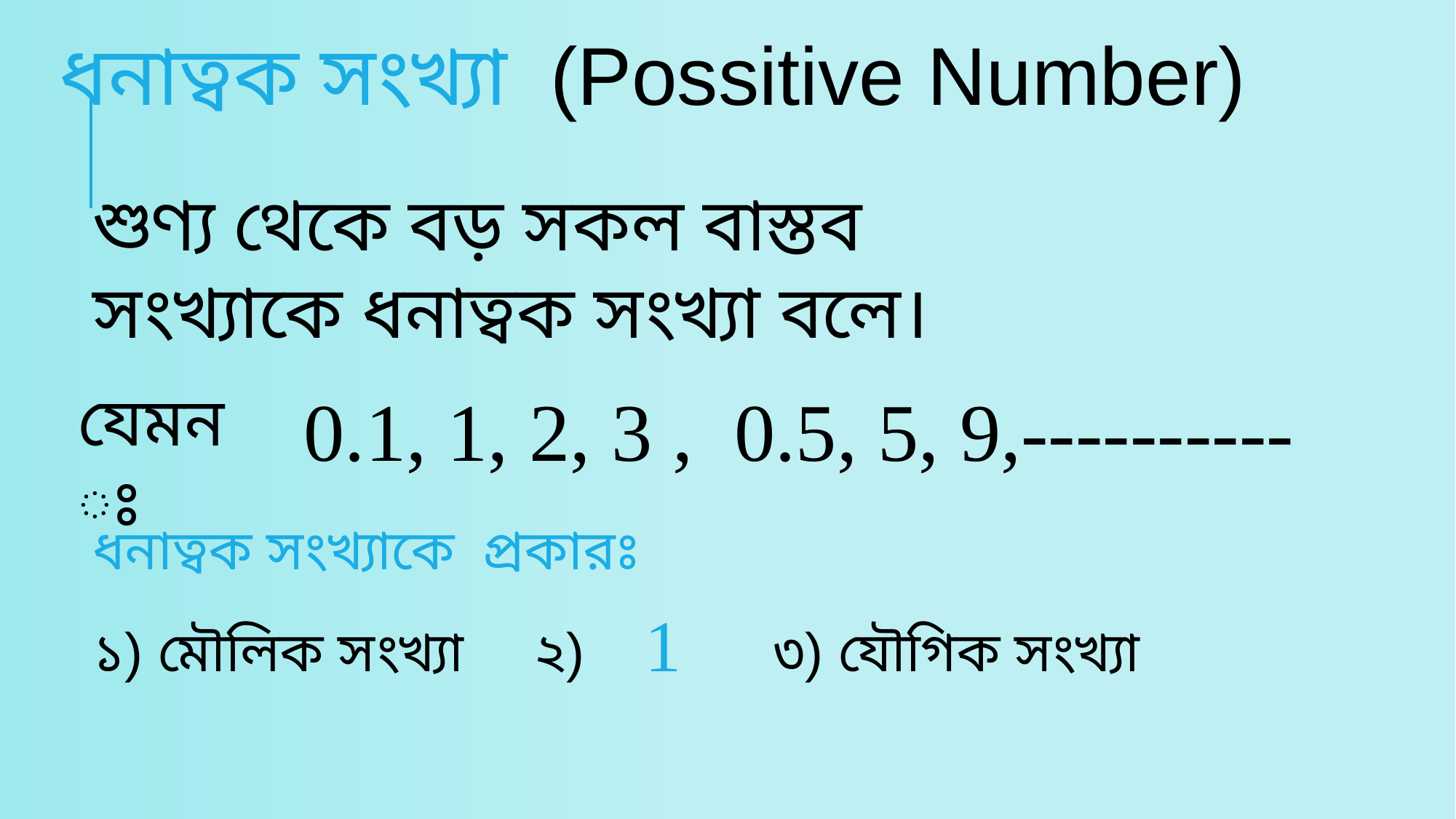

ধনাত্বক সংখ্যা  (Possitive Number)
শুণ্য থেকে বড় সকল বাস্তব সংখ্যাকে ধনাত্বক সংখ্যা বলে।
যেমনঃ
0.1, 1, 2, 3 ,  0.5, 5, 9,----------
ধনাত্বক সংখ্যাকে  প্রকারঃ
১) মৌলিক সংখ্যা     ২)    1    ৩) যৌগিক সংখ্যা